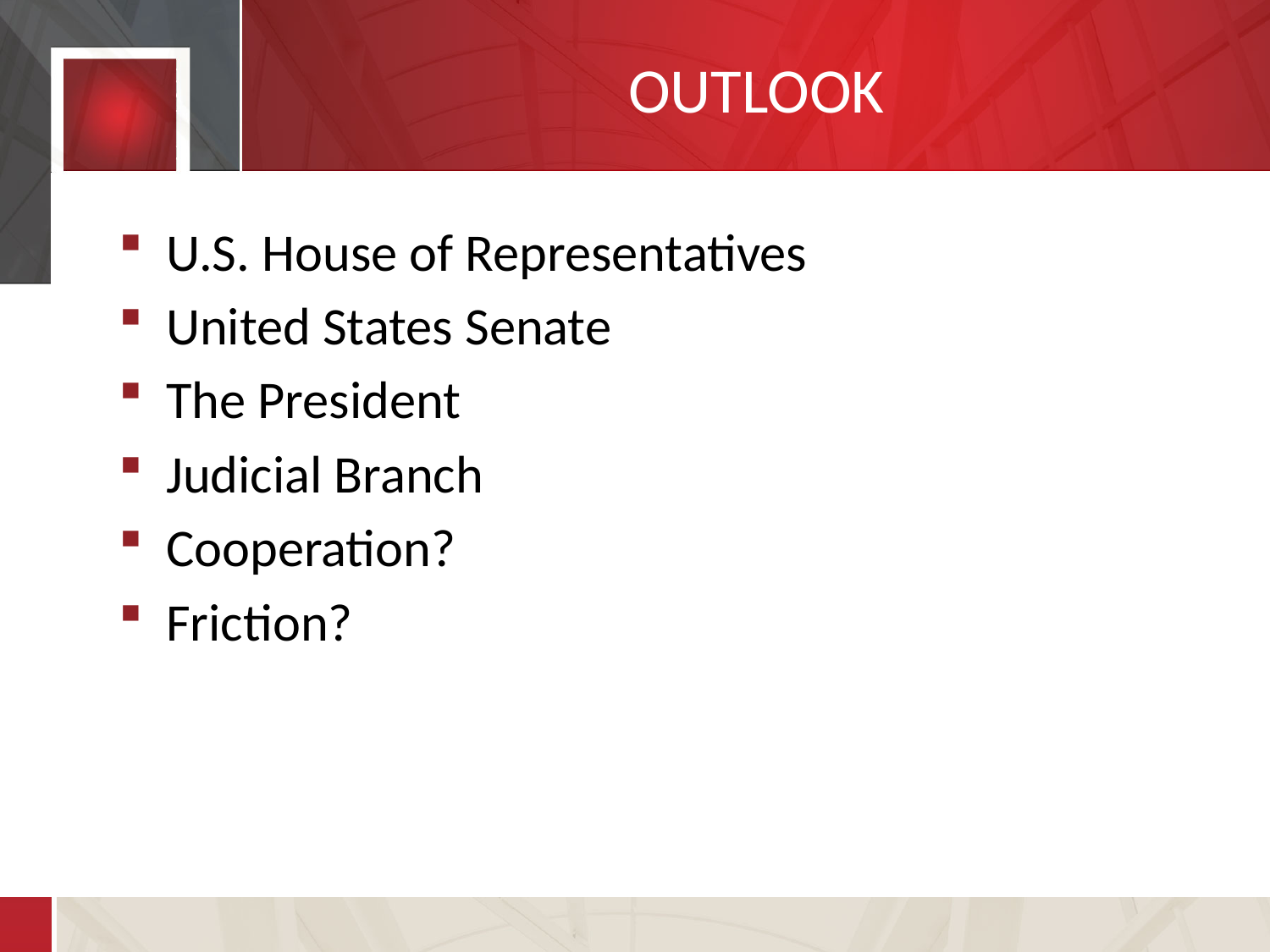

# OUTLOOK
U.S. House of Representatives
United States Senate
The President
Judicial Branch
Cooperation?
Friction?